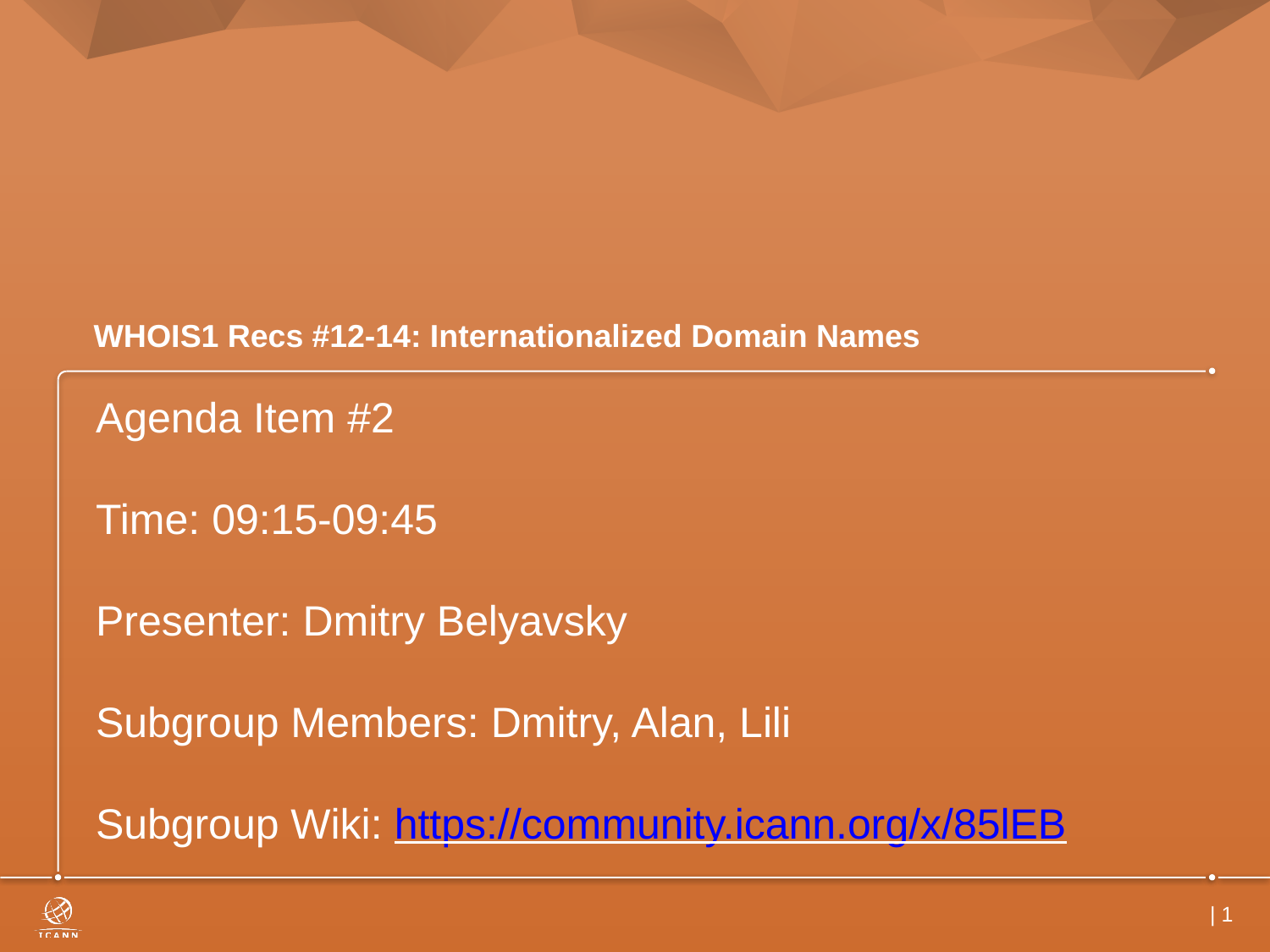

WHOIS1 Recs #12-14: Internationalized Domain Names
Agenda Item #2

Time: 09:15-09:45

Presenter: Dmitry Belyavsky

Subgroup Members: Dmitry, Alan, Lili

Subgroup Wiki: https://community.icann.org/x/85lEB